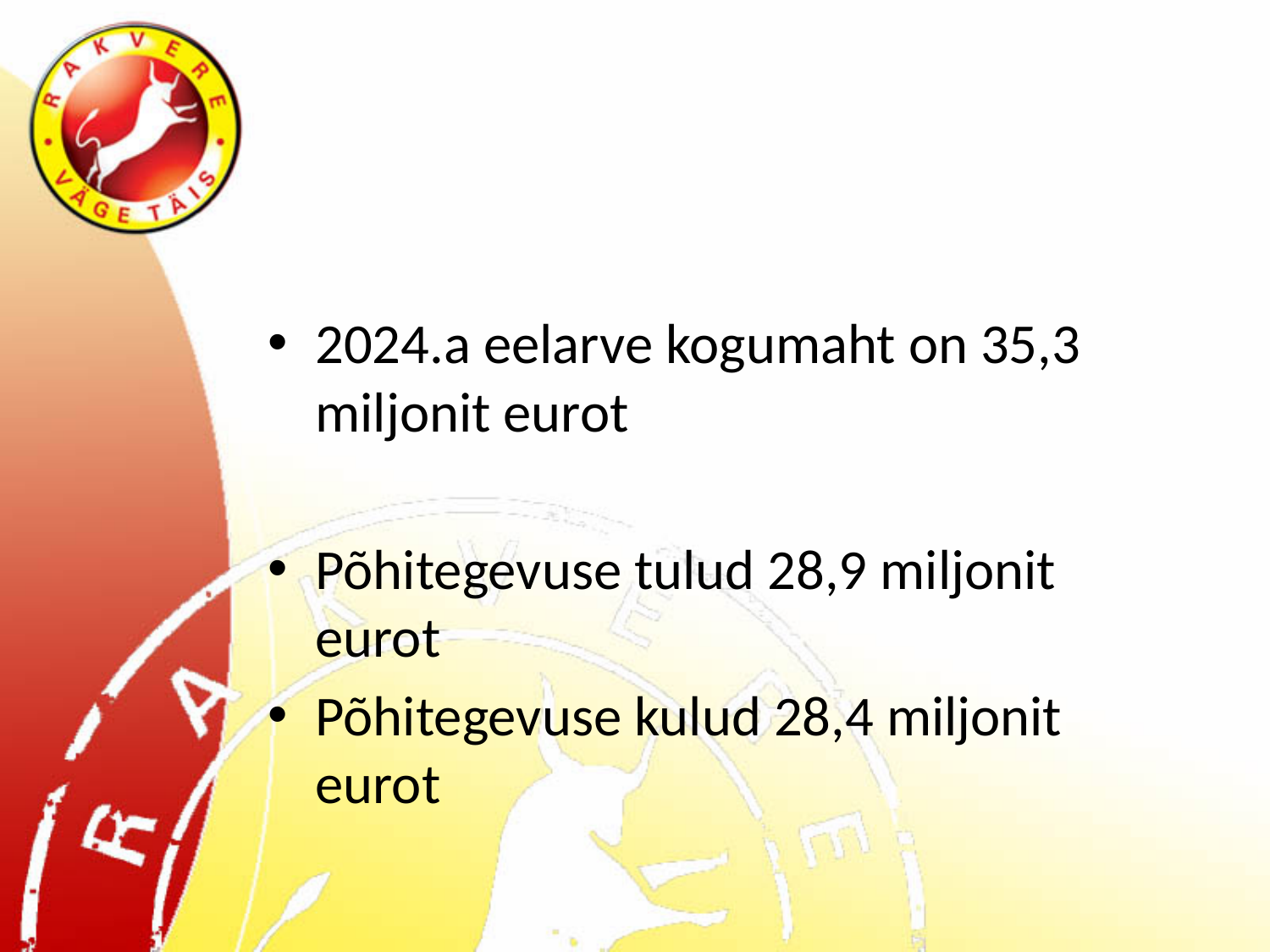

#

2024.a eelarve kogumaht on 35,3 miljonit eurot

Põhitegevuse tulud 28,9 miljonit eurot
Põhitegevuse kulud 28,4 miljonit eurot